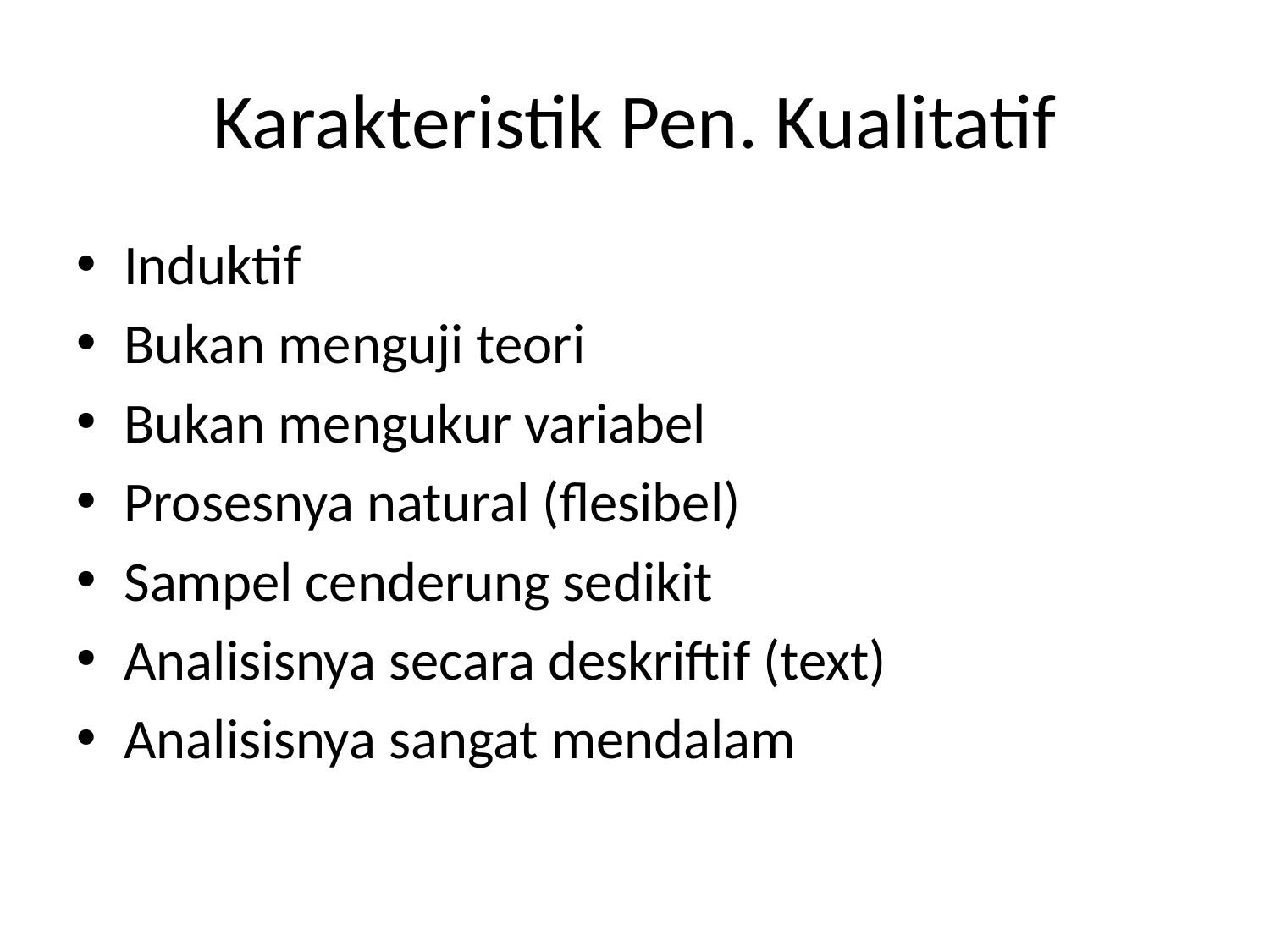

# Karakteristik Pen. Kualitatif
Induktif
Bukan menguji teori
Bukan mengukur variabel
Prosesnya natural (flesibel)
Sampel cenderung sedikit
Analisisnya secara deskriftif (text)
Analisisnya sangat mendalam